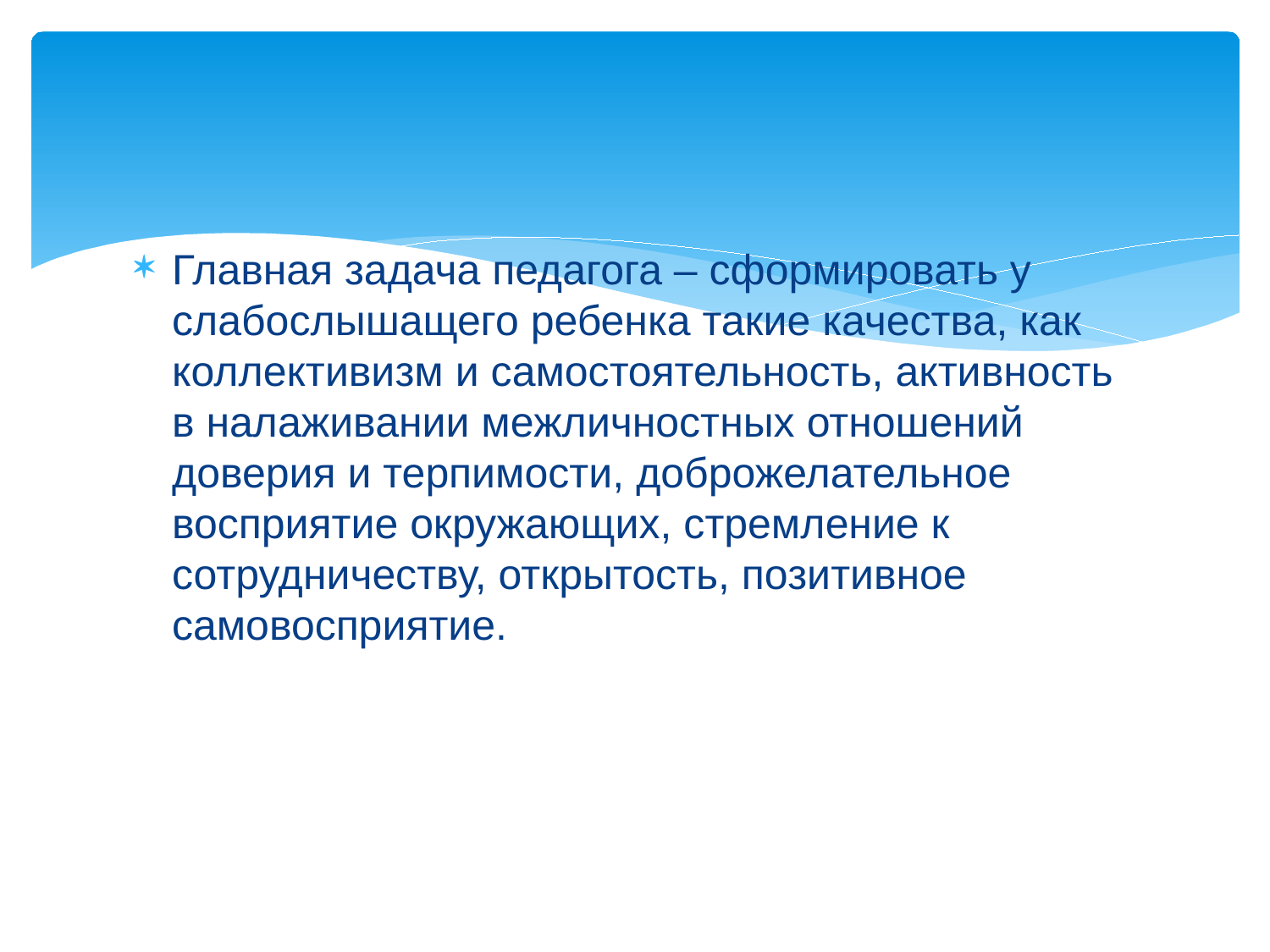

#
Главная задача педагога – сформировать у слабослышащего ребенка такие качества, как коллективизм и самостоятельность, активность в налаживании межличностных отношений доверия и терпимости, доброжелательное восприятие окружающих, стремление к сотрудничеству, открытость, позитивное самовосприятие.